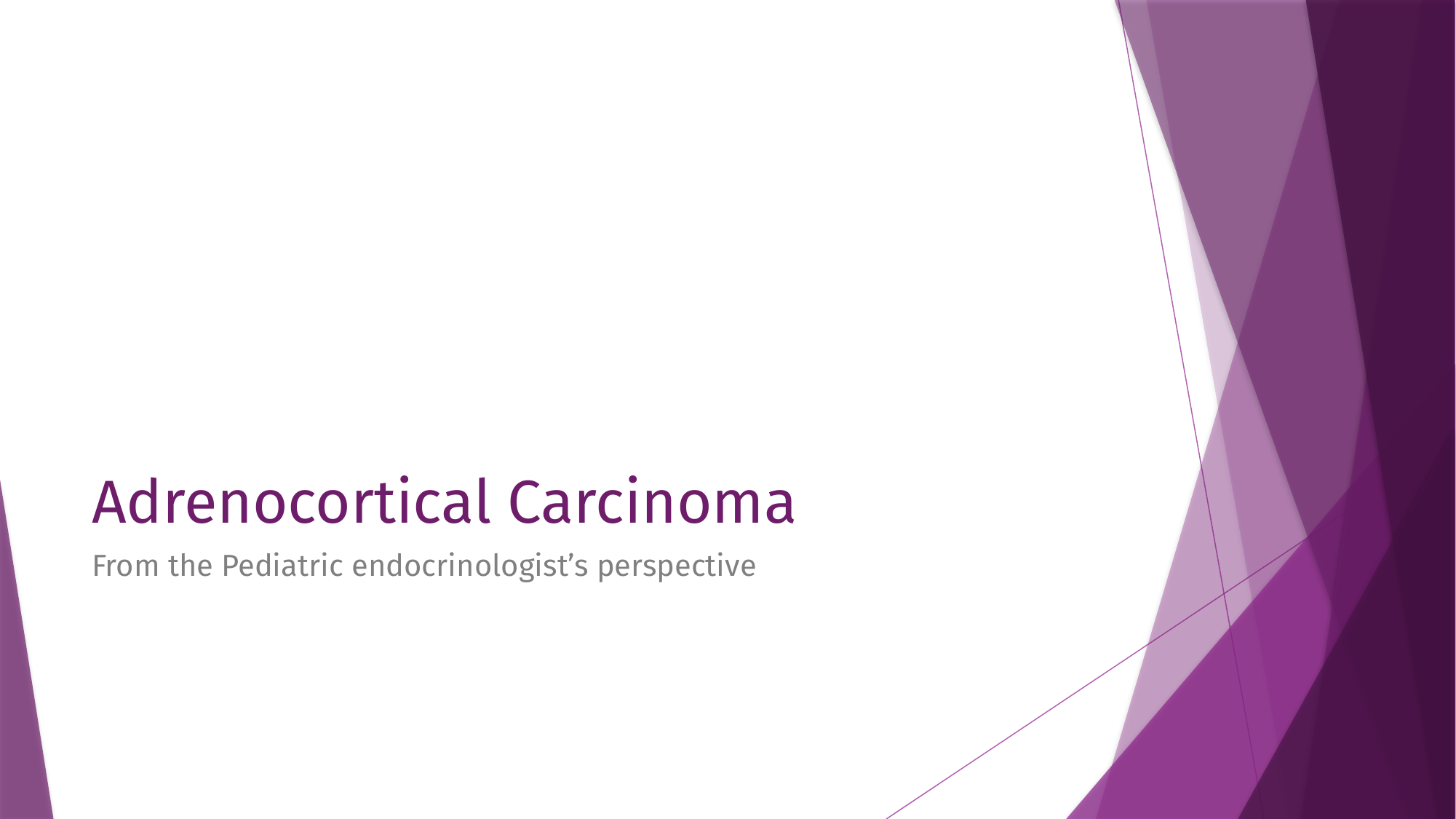

# Adrenocortical Carcinoma
From the Pediatric endocrinologist’s perspective